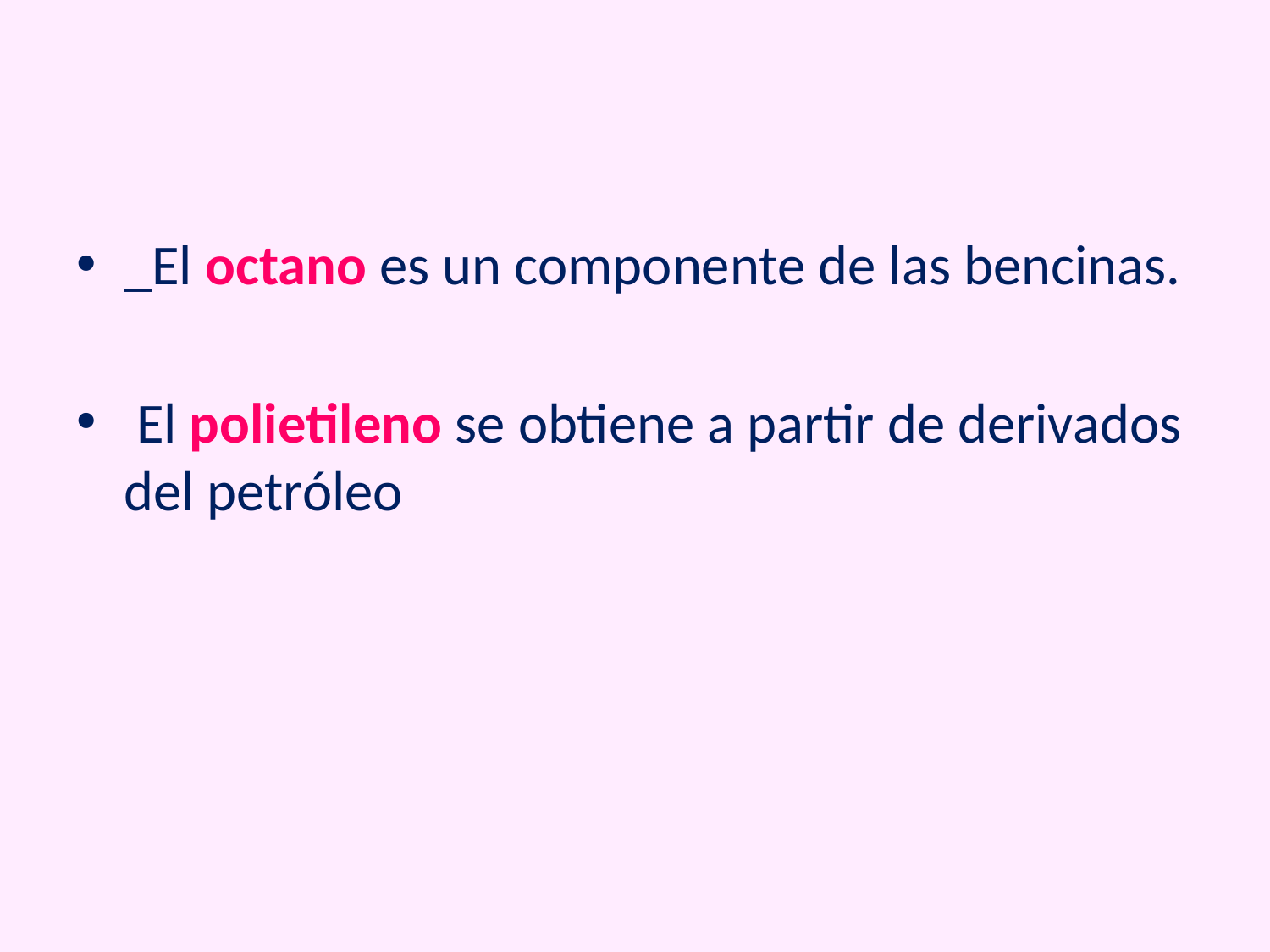

_El octano es un componente de las bencinas.

 El polietileno se obtiene a partir de derivados del petróleo